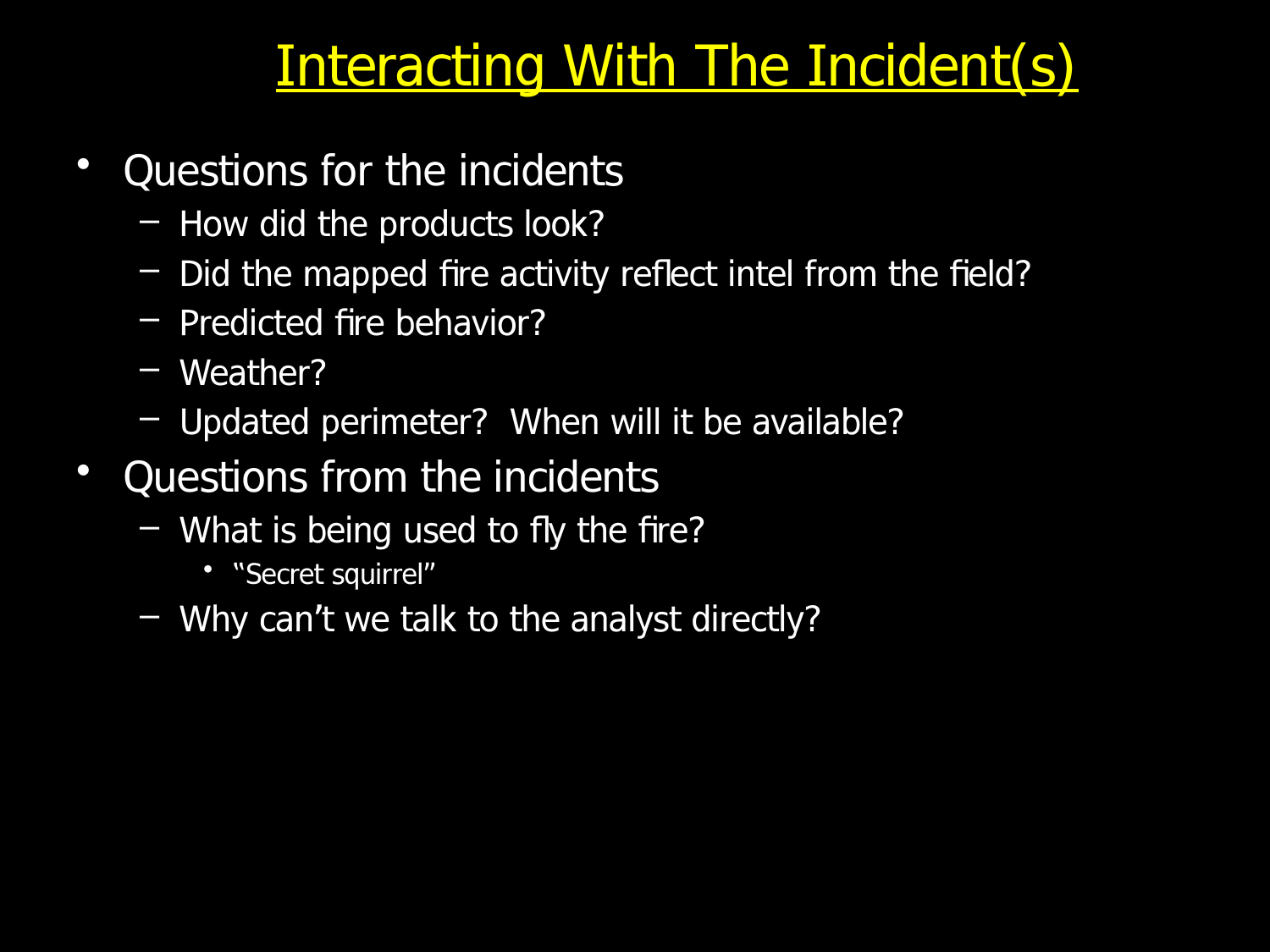

Interacting With The Incident(s)
Questions for the incidents
How did the products look?
Did the mapped fire activity reflect intel from the field?
Predicted fire behavior?
Weather?
Updated perimeter?  When will it be available?
Questions from the incidents
What is being used to fly the fire?
“Secret squirrel”
Why can’t we talk to the analyst directly?